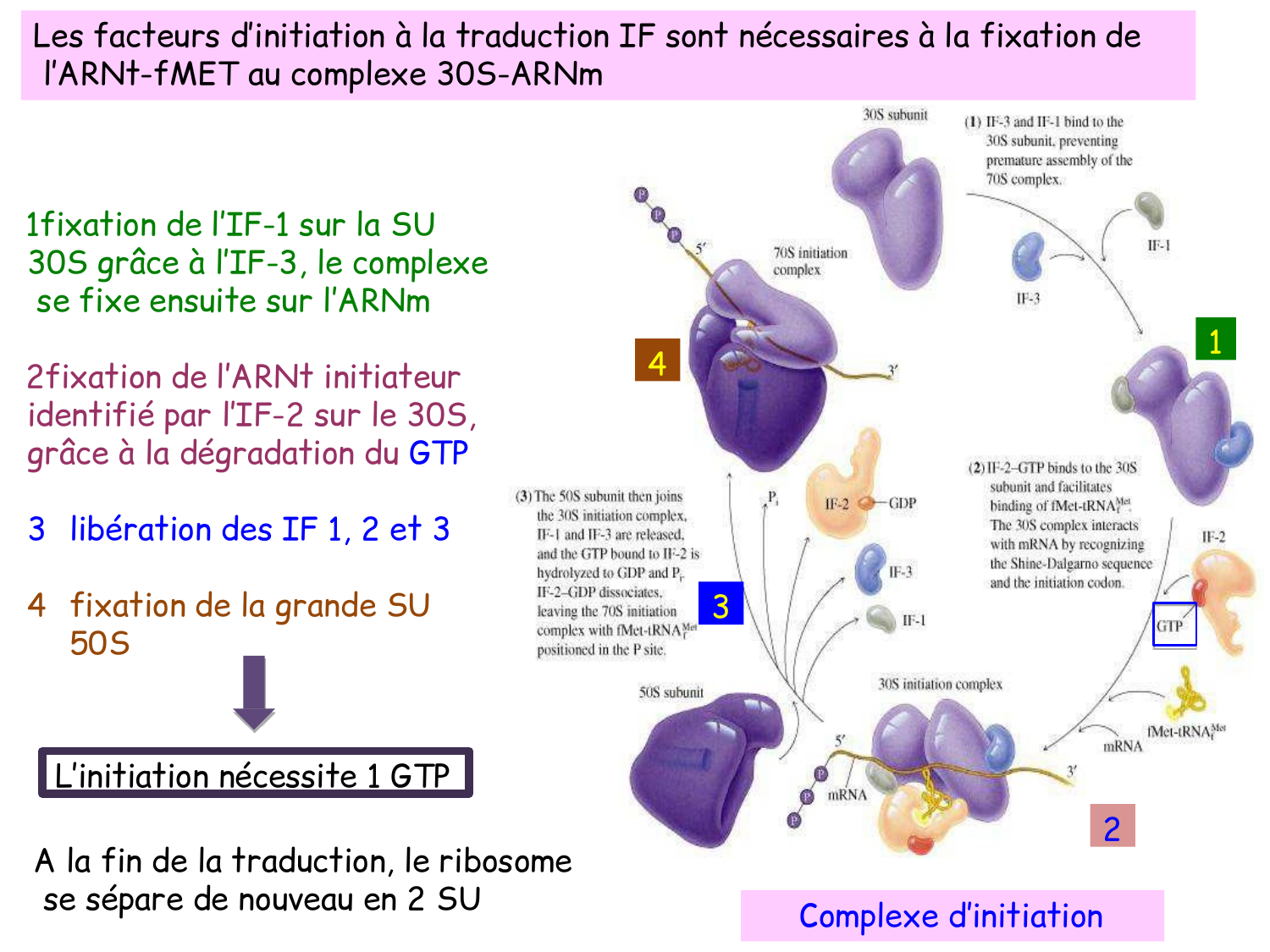

# Les facteurs d’initiation à la traduction IF sont nécessaires à la fixation de  l’ARNt-fMET au complexe 30S-ARNm

fixation de l’IF-1 sur la SU  30S grâce à l’IF-3, le complexe  se fixe ensuite sur l’ARNm
fixation de l’ARNt initiateur  identifié par l’IF-2 sur le 30S,  grâce à la dégradation du GTP
libération des IF 1, 2 et 3
fixation de la grande SU 50S
1
4
3

L’initiation nécessite 1 GTP
2
A la fin de la traduction, le ribosome  se sépare de nouveau en 2 SU

Complexe d’initiation